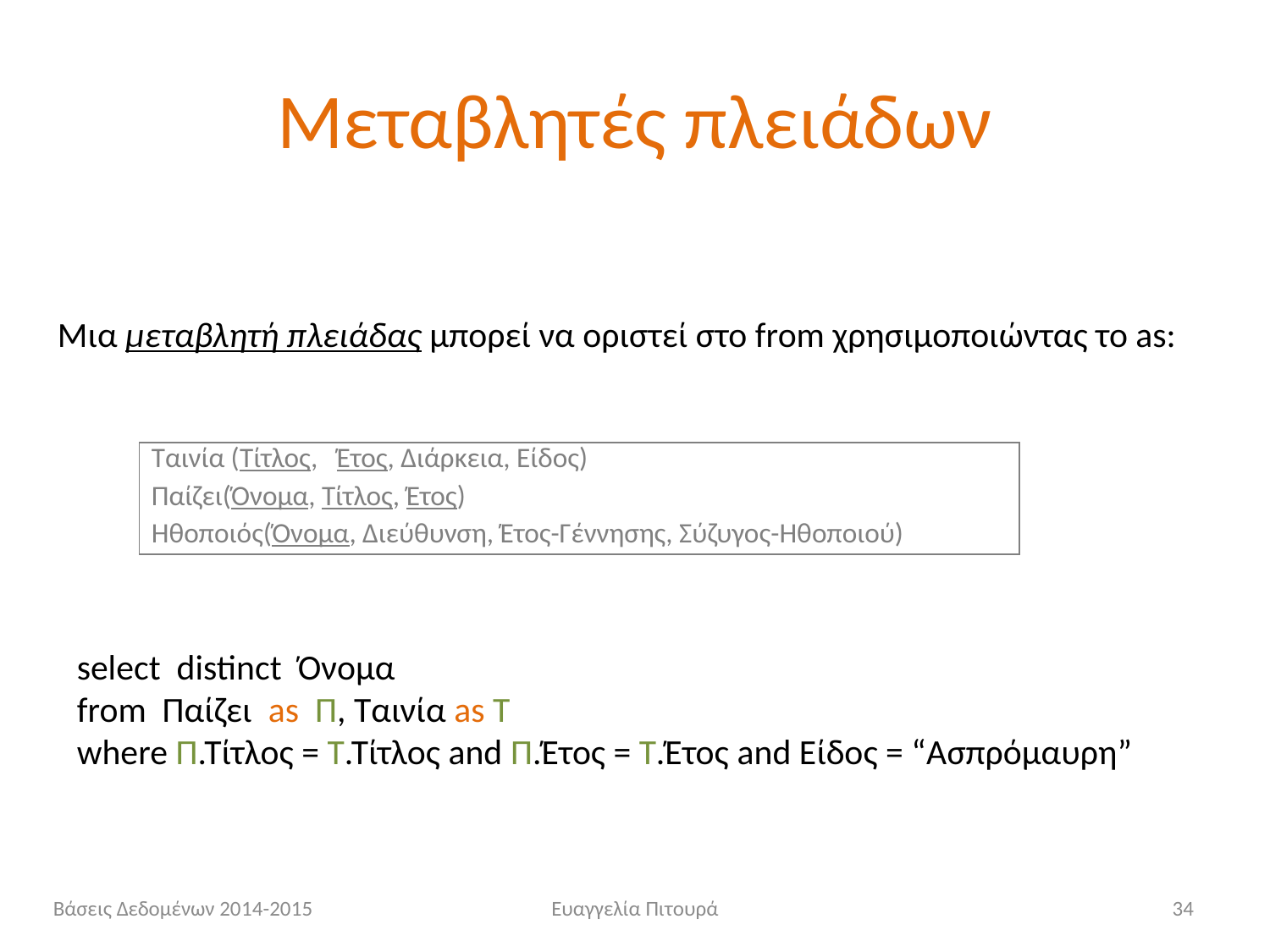

# Μεταβλητές πλειάδων
Μια μεταβλητή πλειάδας μπορεί να οριστεί στο from χρησιμοποιώντας το as:
Ταινία (Τίτλος,   Έτος, Διάρκεια, Είδος)
Παίζει(Όνομα, Τίτλος, Έτος)
Ηθοποιός(Όνομα, Διεύθυνση, Έτος-Γέννησης, Σύζυγος-Ηθοποιού)
select  distinct  Όνομα
from  Παίζει  as  Π, Ταινία as Τ
where Π.Τίτλος = Τ.Τίτλος and Π.Έτος = Τ.Έτος and Είδος = “Ασπρόμαυρη”
Βάσεις Δεδομένων 2014-2015
Ευαγγελία Πιτουρά
34